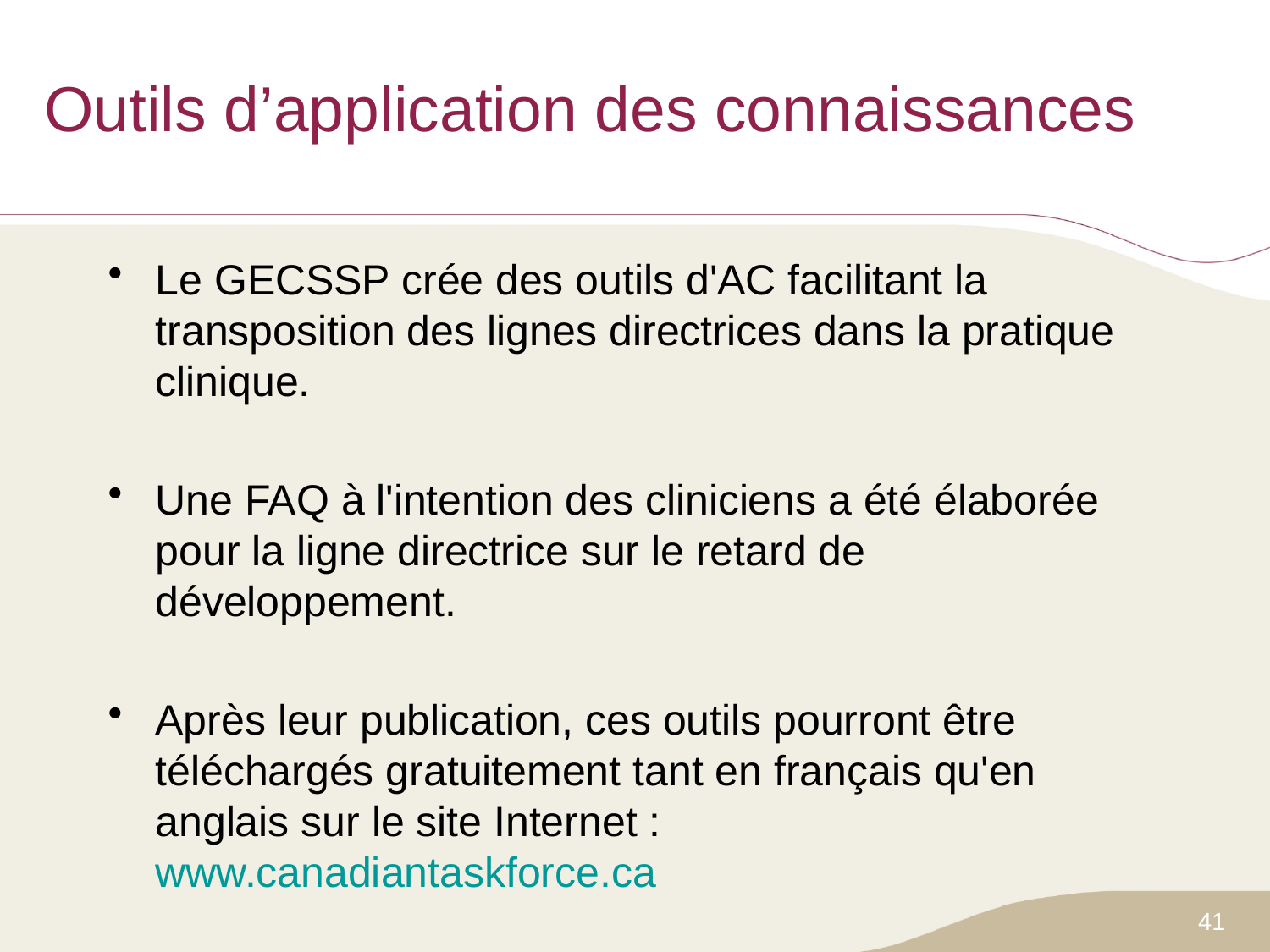

# Outils d’application des connaissances
Le GECSSP crée des outils d'AC facilitant la transposition des lignes directrices dans la pratique clinique.

Une FAQ à l'intention des cliniciens a été élaborée pour la ligne directrice sur le retard de développement.

Après leur publication, ces outils pourront être téléchargés gratuitement tant en français qu'en anglais sur le site Internet : www.canadiantaskforce.ca
41